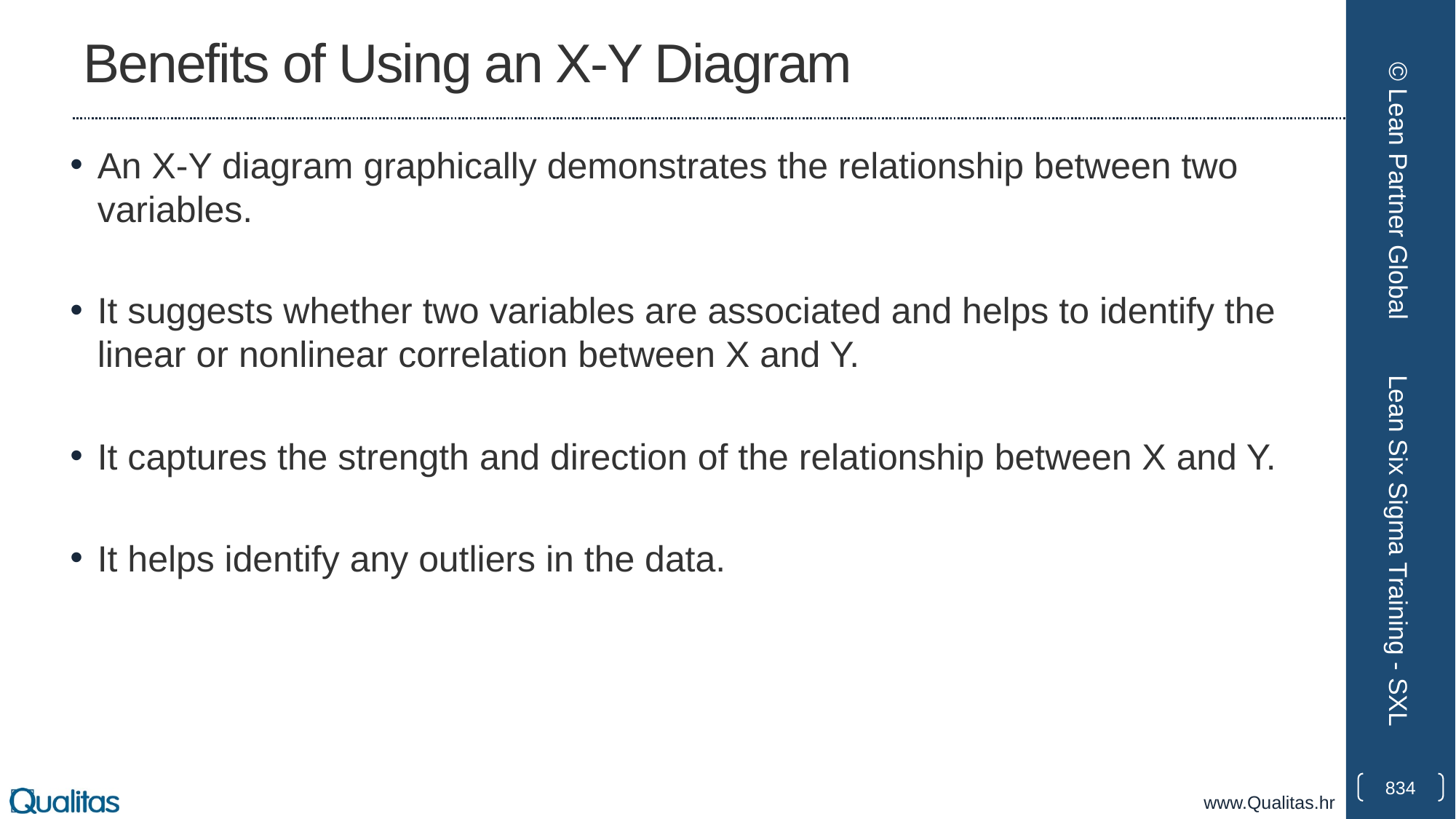

# Benefits of Using an X-Y Diagram
An X-Y diagram graphically demonstrates the relationship between two variables.

It suggests whether two variables are associated and helps to identify the linear or nonlinear correlation between X and Y.

It captures the strength and direction of the relationship between X and Y.

It helps identify any outliers in the data.
© Lean Partner Global
Lean Six Sigma Training - SXL
834